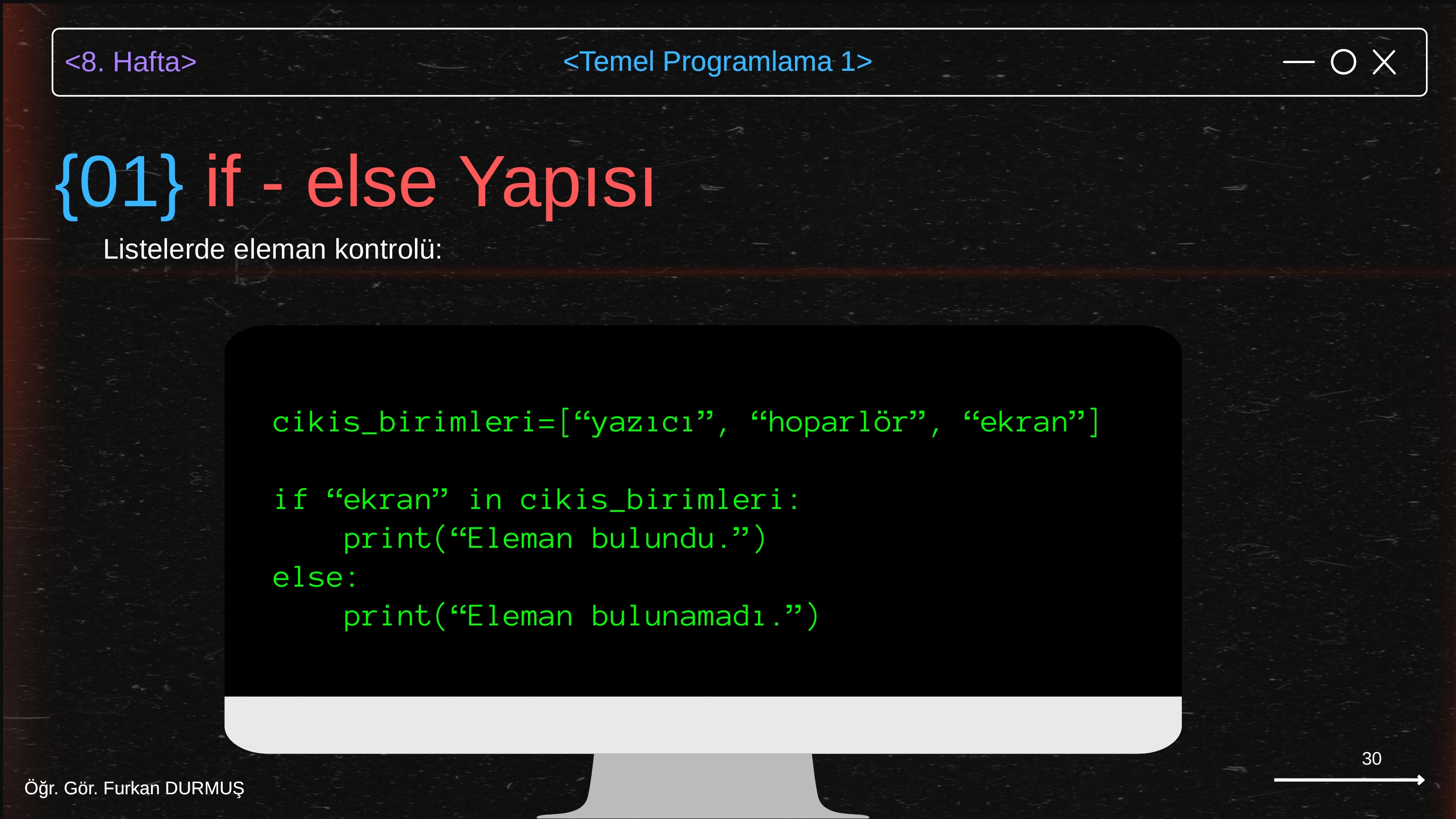

<Temel Programlama 1>

Öğr. Gör. Furkan DURMUŞ
{01} if - else Yapısı
Listelerde eleman kontrolü:

cikis_birimleri=[“yazıcı”, “hoparlör”, “ekran”]

if “ekran” in cikis_birimleri:
    print(“Eleman bulundu.”)
else:
    print(“Eleman bulunamadı.”)
30